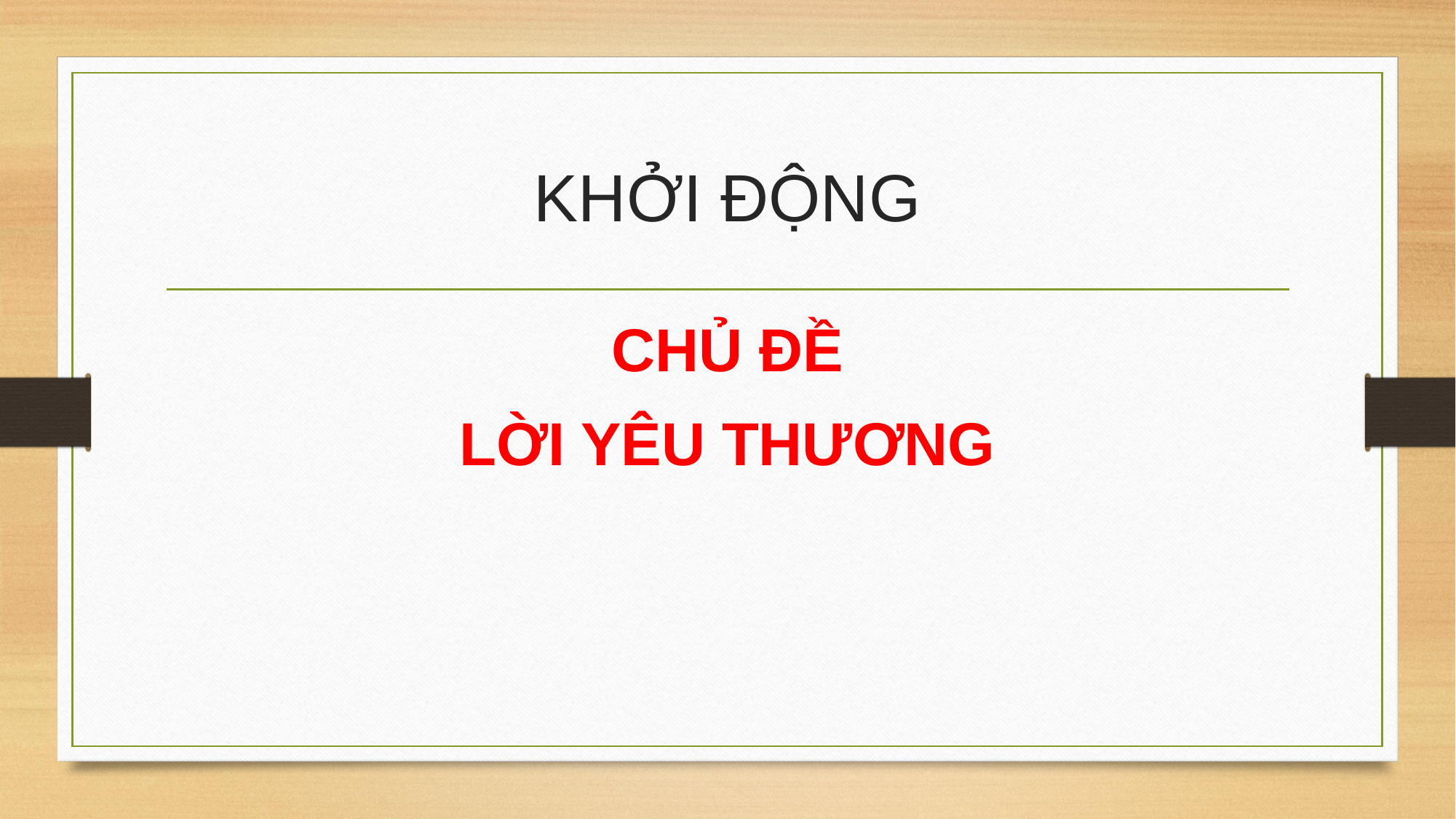

# KHỞI ĐỘNG
CHỦ ĐỀ
LỜI YÊU THƯƠNG